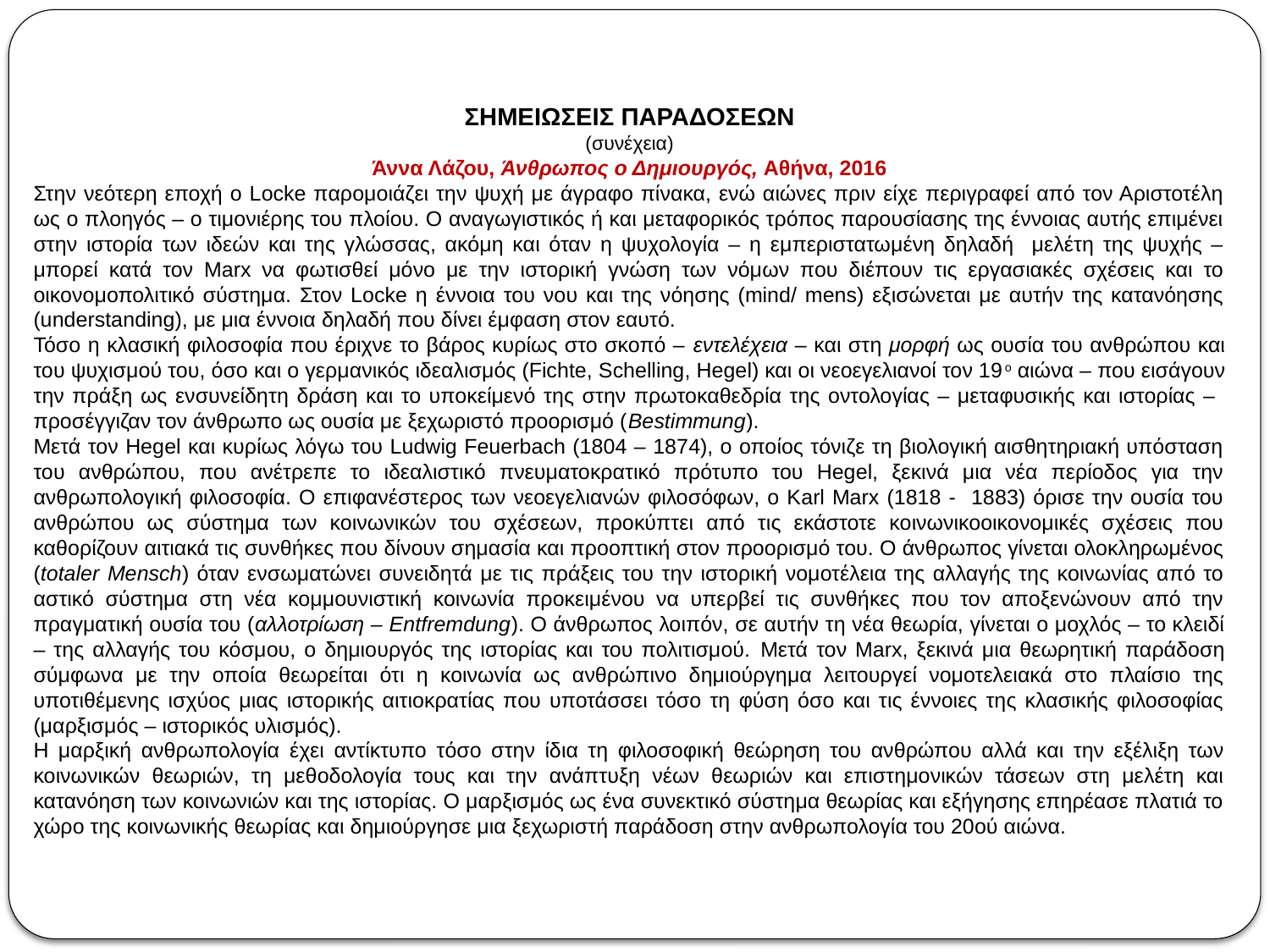

ΣΗΜΕΙΩΣΕΙΣ ΠΑΡΑΔΟΣΕΩΝ
(συνέχεια)
Άννα Λάζου, Άνθρωπος ο Δημιουργός, Αθήνα, 2016
Στην νεότερη εποχή ο Locke παρομοιάζει την ψυχή με άγραφο πίνακα, ενώ αιώνες πριν είχε περιγραφεί από τον Αριστοτέλη ως ο πλοηγός – ο τιμονιέρης του πλοίου. Ο αναγωγιστικός ή και μεταφορικός τρόπος παρουσίασης της έννοιας αυτής επιμένει στην ιστορία των ιδεών και της γλώσσας, ακόμη και όταν η ψυχολογία – η εμπεριστατωμένη δηλαδή  μελέτη της ψυχής – μπορεί κατά τον Marx να φωτισθεί μόνο με την ιστορική γνώση των νόμων που διέπουν τις εργασιακές σχέσεις και το οικονομοπολιτικό σύστημα. Στον Locke η έννοια του νου και της νόησης (mind/ mens) εξισώνεται με αυτήν της κατανόησης (understanding), με μια έννοια δηλαδή που δίνει έμφαση στον εαυτό.
Τόσο η κλασική φιλοσοφία που έριχνε το βάρος κυρίως στο σκοπό – εντελέχεια – και στη μορφή ως ουσία του ανθρώπου και του ψυχισμού του, όσο και ο γερμανικός ιδεαλισμός (Fichte, Schelling, Hegel) και οι νεοεγελιανοί τον 19ο αιώνα – που εισάγουν την πράξη ως ενσυνείδητη δράση και το υποκείμενό της στην πρωτοκαθεδρία της οντολογίας – μεταφυσικής και ιστορίας –  προσέγγιζαν τον άνθρωπο ως ουσία με ξεχωριστό προορισμό (Bestimmung).
Μετά τον Hegel και κυρίως λόγω του Ludwig Feuerbach (1804 – 1874), ο οποίος τόνιζε τη βιολογική αισθητηριακή υπόσταση του ανθρώπου, που ανέτρεπε το ιδεαλιστικό πνευματοκρατικό πρότυπο του Hegel, ξεκινά μια νέα περίοδος για την ανθρωπολογική φιλοσοφία. O επιφανέστερος των νεοεγελιανών φιλοσόφων, ο Karl Marx (1818 -  1883) όρισε την ουσία του ανθρώπου ως σύστημα των κοινωνικών του σχέσεων, προκύπτει από τις εκάστοτε κοινωνικοοικονομικές σχέσεις που καθορίζουν αιτιακά τις συνθήκες που δίνουν σημασία και προοπτική στον προορισμό του. Ο άνθρωπος γίνεται ολοκληρωμένος (totaler Mensch) όταν ενσωματώνει συνειδητά με τις πράξεις του την ιστορική νομοτέλεια της αλλαγής της κοινωνίας από το αστικό σύστημα στη νέα κομμουνιστική κοινωνία προκειμένου να υπερβεί τις συνθήκες που τον αποξενώνουν από την πραγματική ουσία του (αλλοτρίωση – Entfremdung). Ο άνθρωπος λοιπόν, σε αυτήν τη νέα θεωρία, γίνεται ο μοχλός – το κλειδί – της αλλαγής του κόσμου, ο δημιουργός της ιστορίας και του πολιτισμού. Μετά τον Marx, ξεκινά μια θεωρητική παράδοση σύμφωνα με την οποία θεωρείται ότι η κοινωνία ως ανθρώπινο δημιούργημα λειτουργεί νομοτελειακά στο πλαίσιο της υποτιθέμενης ισχύος μιας ιστορικής αιτιοκρατίας που υποτάσσει τόσο τη φύση όσο και τις έννοιες της κλασικής φιλοσοφίας (μαρξισμός – ιστορικός υλισμός).
Η μαρξική ανθρωπολογία έχει αντίκτυπο τόσο στην ίδια τη φιλοσοφική θεώρηση του ανθρώπου αλλά και την εξέλιξη των κοινωνικών θεωριών, τη μεθοδολογία τους και την ανάπτυξη νέων θεωριών και επιστημονικών τάσεων στη μελέτη και κατανόηση των κοινωνιών και της ιστορίας. Ο μαρξισμός ως ένα συνεκτικό σύστημα θεωρίας και εξήγησης επηρέασε πλατιά το χώρο της κοινωνικής θεωρίας και δημιούργησε μια ξεχωριστή παράδοση στην ανθρωπολογία του 20ού αιώνα.